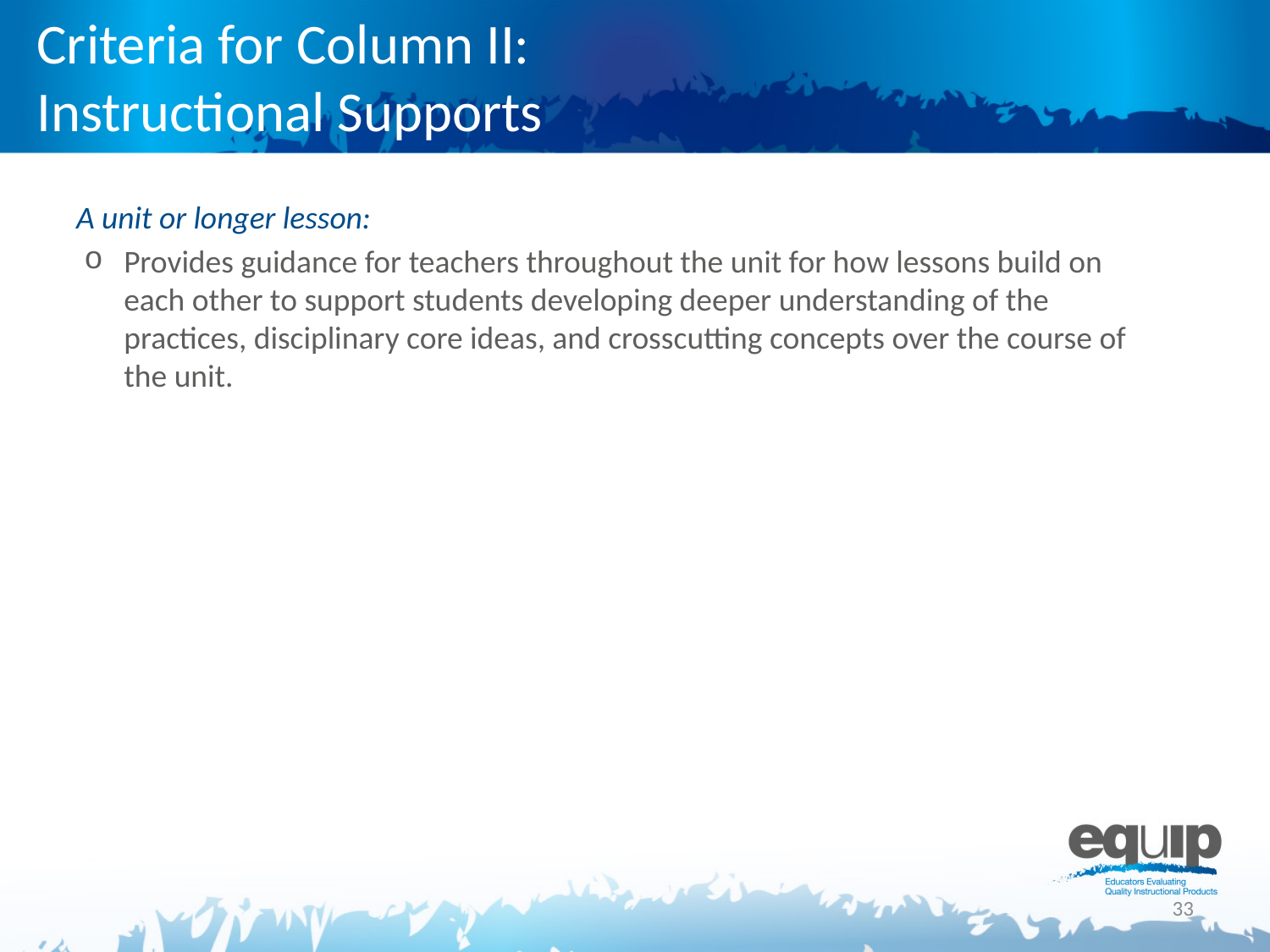

# Criteria for Column II: Instructional Supports
A unit or longer lesson:
Provides guidance for teachers throughout the unit for how lessons build on each other to support students developing deeper understanding of the practices, disciplinary core ideas, and crosscutting concepts over the course of the unit.

33